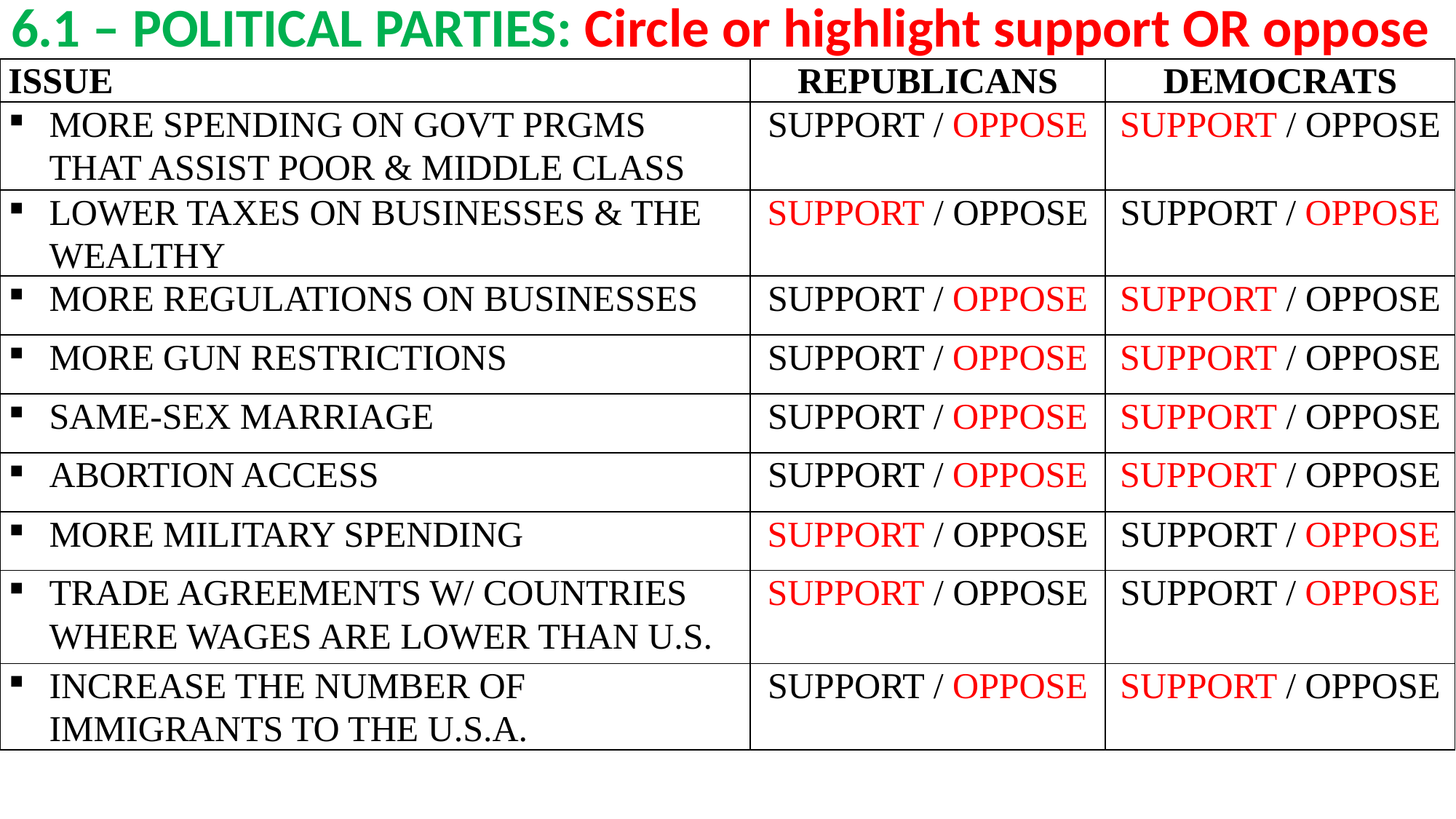

# 6.1 – POLITICAL PARTIES: Circle or highlight support OR oppose
| ISSUE | REPUBLICANS | DEMOCRATS |
| --- | --- | --- |
| MORE SPENDING ON GOVT PRGMS THAT ASSIST POOR & MIDDLE CLASS | SUPPORT / OPPOSE | SUPPORT / OPPOSE |
| LOWER TAXES ON BUSINESSES & THE WEALTHY | SUPPORT / OPPOSE | SUPPORT / OPPOSE |
| MORE REGULATIONS ON BUSINESSES | SUPPORT / OPPOSE | SUPPORT / OPPOSE |
| MORE GUN RESTRICTIONS | SUPPORT / OPPOSE | SUPPORT / OPPOSE |
| SAME-SEX MARRIAGE | SUPPORT / OPPOSE | SUPPORT / OPPOSE |
| ABORTION ACCESS | SUPPORT / OPPOSE | SUPPORT / OPPOSE |
| MORE MILITARY SPENDING | SUPPORT / OPPOSE | SUPPORT / OPPOSE |
| TRADE AGREEMENTS W/ COUNTRIES WHERE WAGES ARE LOWER THAN U.S. | SUPPORT / OPPOSE | SUPPORT / OPPOSE |
| INCREASE THE NUMBER OF IMMIGRANTS TO THE U.S.A. | SUPPORT / OPPOSE | SUPPORT / OPPOSE |